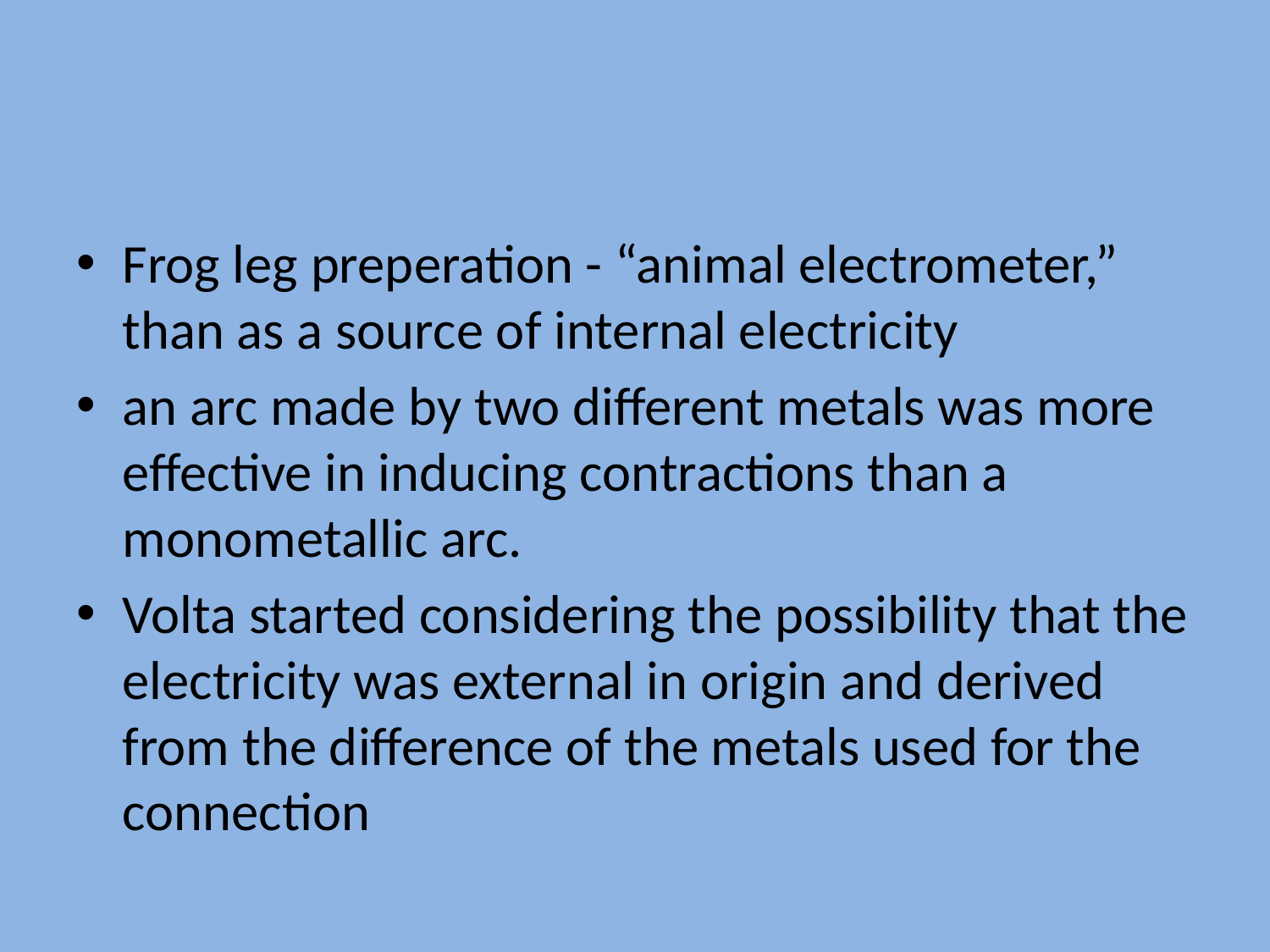

#
Frog leg preperation - “animal electrometer,” than as a source of internal electricity
an arc made by two different metals was more effective in inducing contractions than a monometallic arc.
Volta started considering the possibility that the electricity was external in origin and derived from the difference of the metals used for the connection